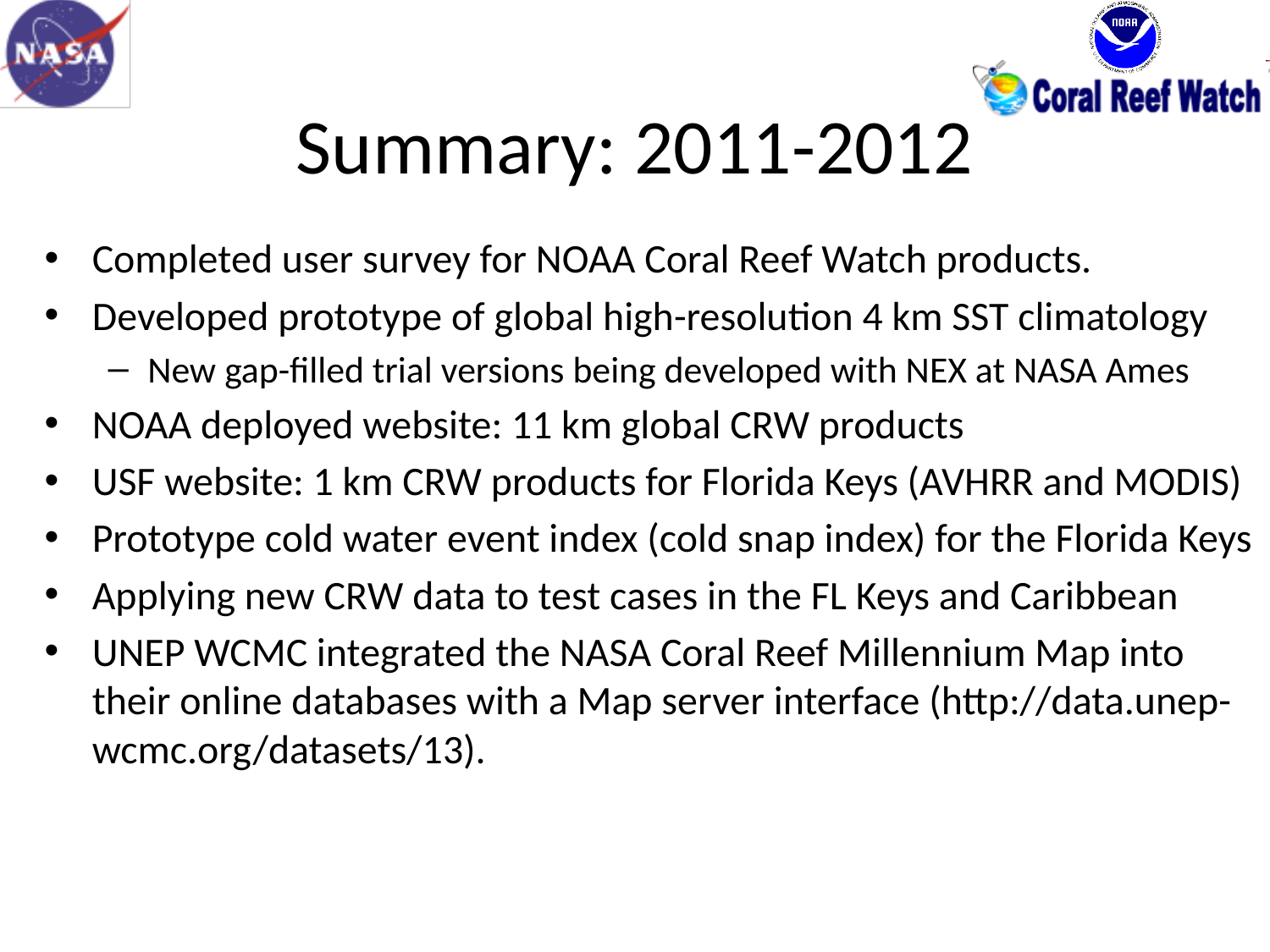

# Summary: 2011-2012
Completed user survey for NOAA Coral Reef Watch products.
Developed prototype of global high-resolution 4 km SST climatology
New gap-filled trial versions being developed with NEX at NASA Ames
NOAA deployed website: 11 km global CRW products
USF website: 1 km CRW products for Florida Keys (AVHRR and MODIS)
Prototype cold water event index (cold snap index) for the Florida Keys
Applying new CRW data to test cases in the FL Keys and Caribbean
UNEP WCMC integrated the NASA Coral Reef Millennium Map into their online databases with a Map server interface (http://data.unep-wcmc.org/datasets/13).